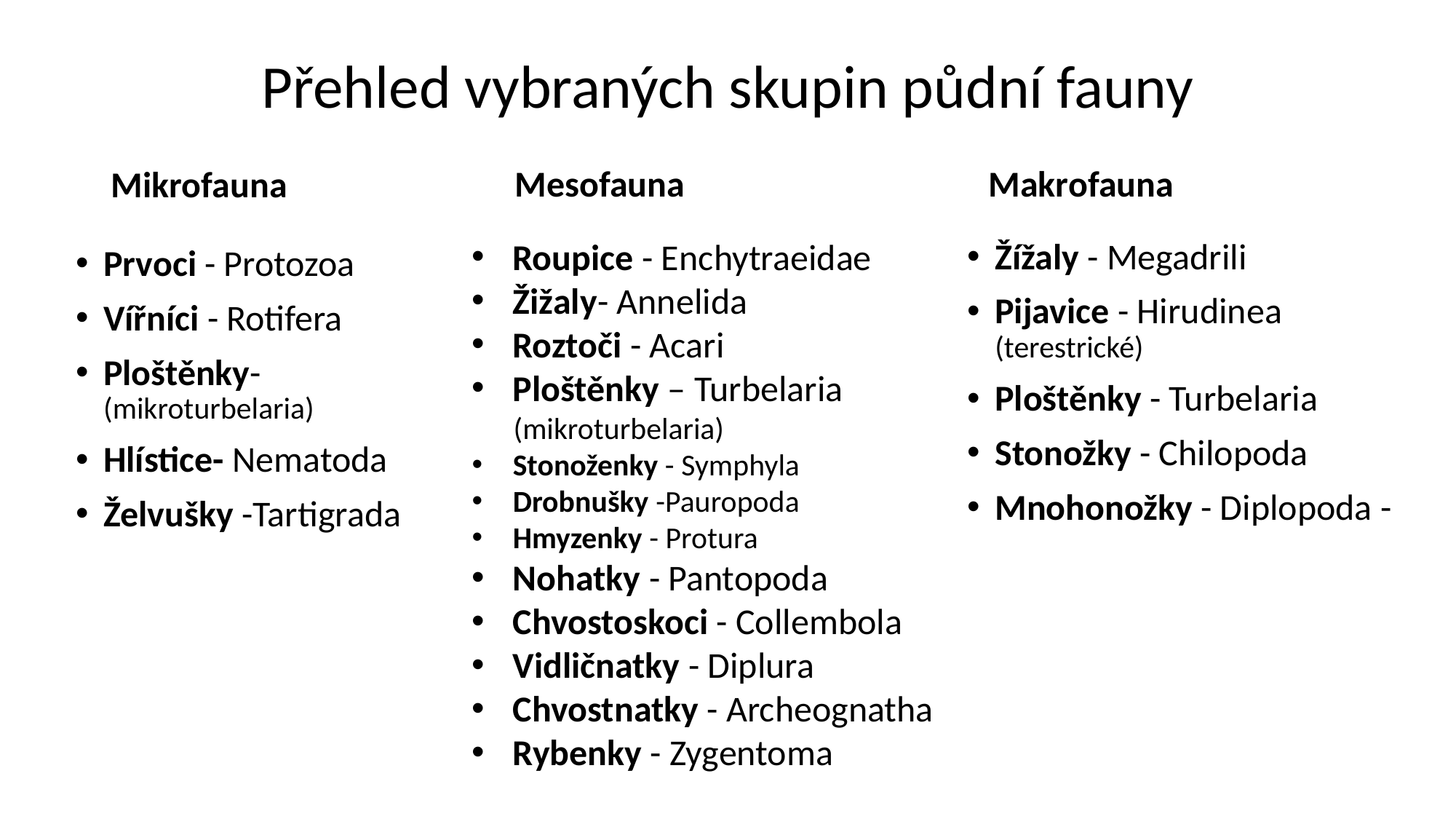

# Přehled vybraných skupin půdní fauny
Makrofauna
Mikrofauna
Mesofauna
Roupice - Enchytraeidae
Žižaly- Annelida
Roztoči - Acari
Ploštěnky – Turbelaria
      (mikroturbelaria)
Stonoženky - Symphyla
Drobnušky -Pauropoda
Hmyzenky - Protura
Nohatky - Pantopoda
Chvostoskoci - Collembola
Vidličnatky - Diplura
Chvostnatky - Archeognatha
Rybenky - Zygentoma
Žížaly - Megadrili
Pijavice - Hirudinea (terestrické)
Ploštěnky - Turbelaria
Stonožky - Chilopoda
Mnohonožky - Diplopoda -
Prvoci - Protozoa
Vířníci - Rotifera
Ploštěnky- (mikroturbelaria)
Hlístice- Nematoda
Želvušky -Tartigrada